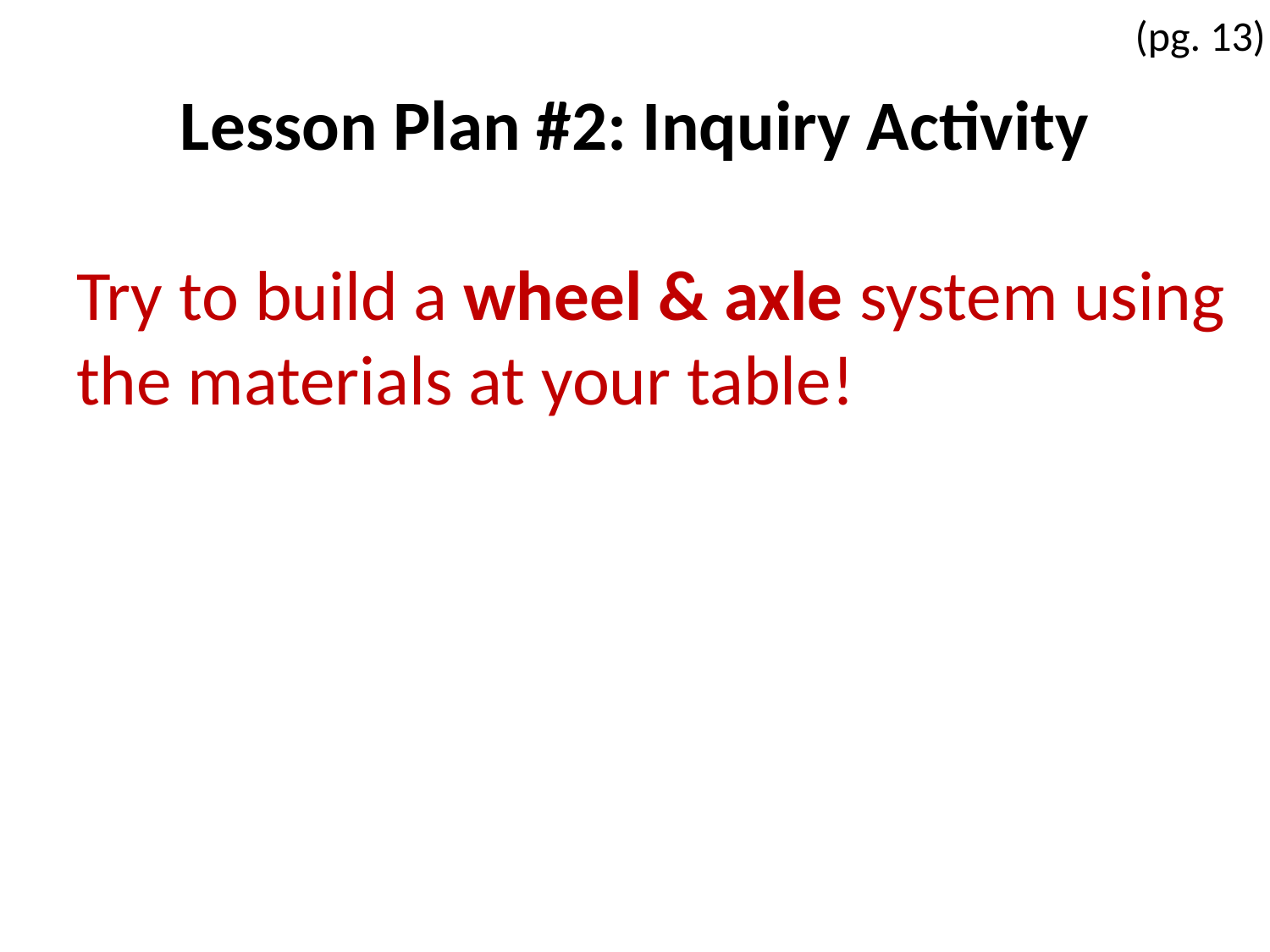

(pg. 13)
# Lesson Plan #2: Inquiry Activity
Try to build a wheel & axle system using the materials at your table!